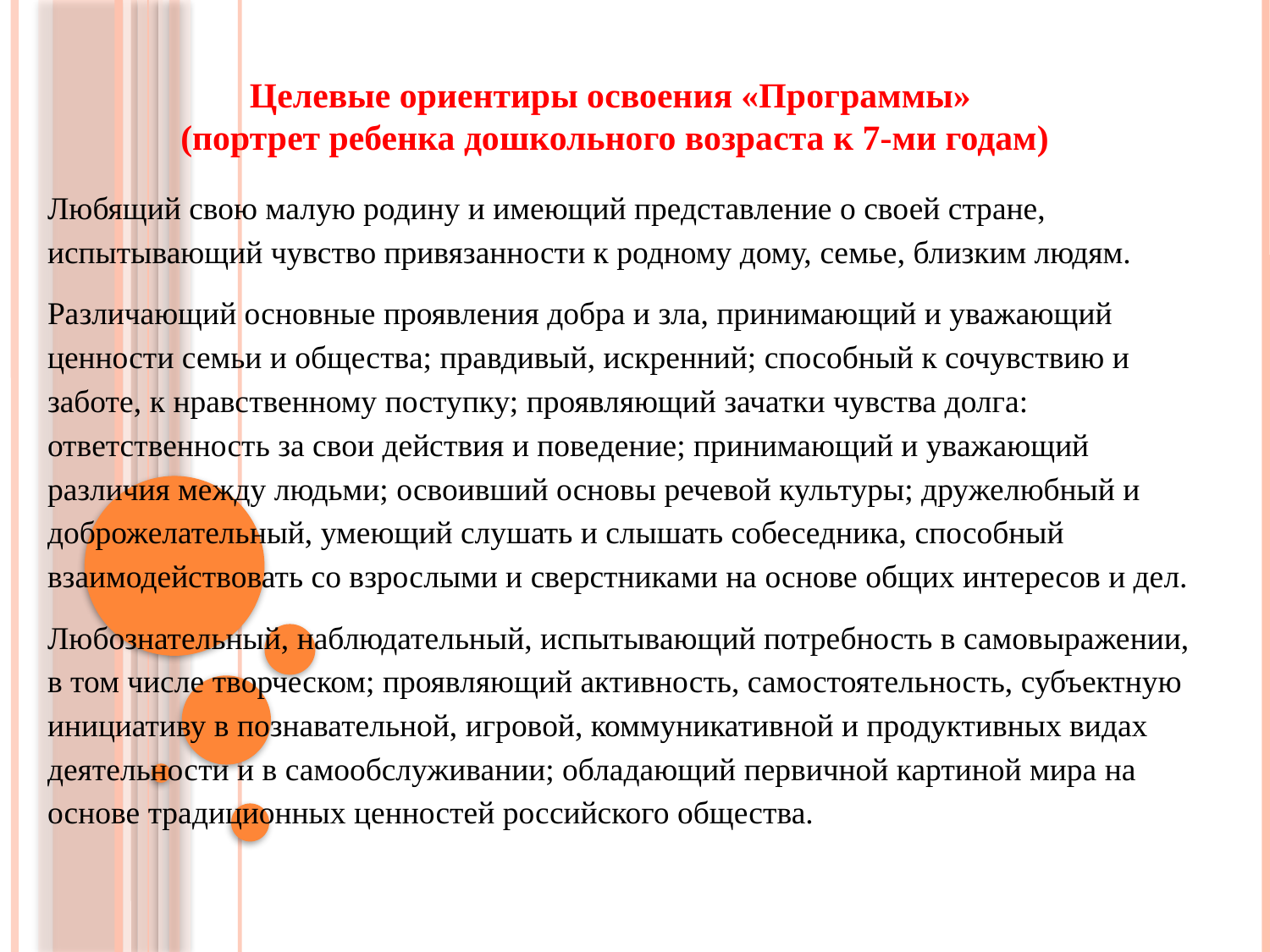

Целевые ориентиры освоения «Программы»
(портрет ребенка дошкольного возраста к 7-ми годам)
Любящий свою малую родину и имеющий представление о своей стране, испытывающий чувство привязанности к родному дому, семье, близким людям.
Различающий основные проявления добра и зла, принимающий и уважающий ценности семьи и общества; правдивый, искренний; способный к сочувствию и заботе, к нравственному поступку; проявляющий зачатки чувства долга: ответственность за свои действия и поведение; принимающий и уважающий различия между людьми; освоивший основы речевой культуры; дружелюбный и доброжелательный, умеющий слушать и слышать собеседника, способный взаимодействовать со взрослыми и сверстниками на основе общих интересов и дел.
Любознательный, наблюдательный, испытывающий потребность в самовыражении, в том числе творческом; проявляющий активность, самостоятельность, субъектную инициативу в познавательной, игровой, коммуникативной и продуктивных видах деятельности и в самообслуживании; обладающий первичной картиной мира на основе традиционных ценностей российского общества.